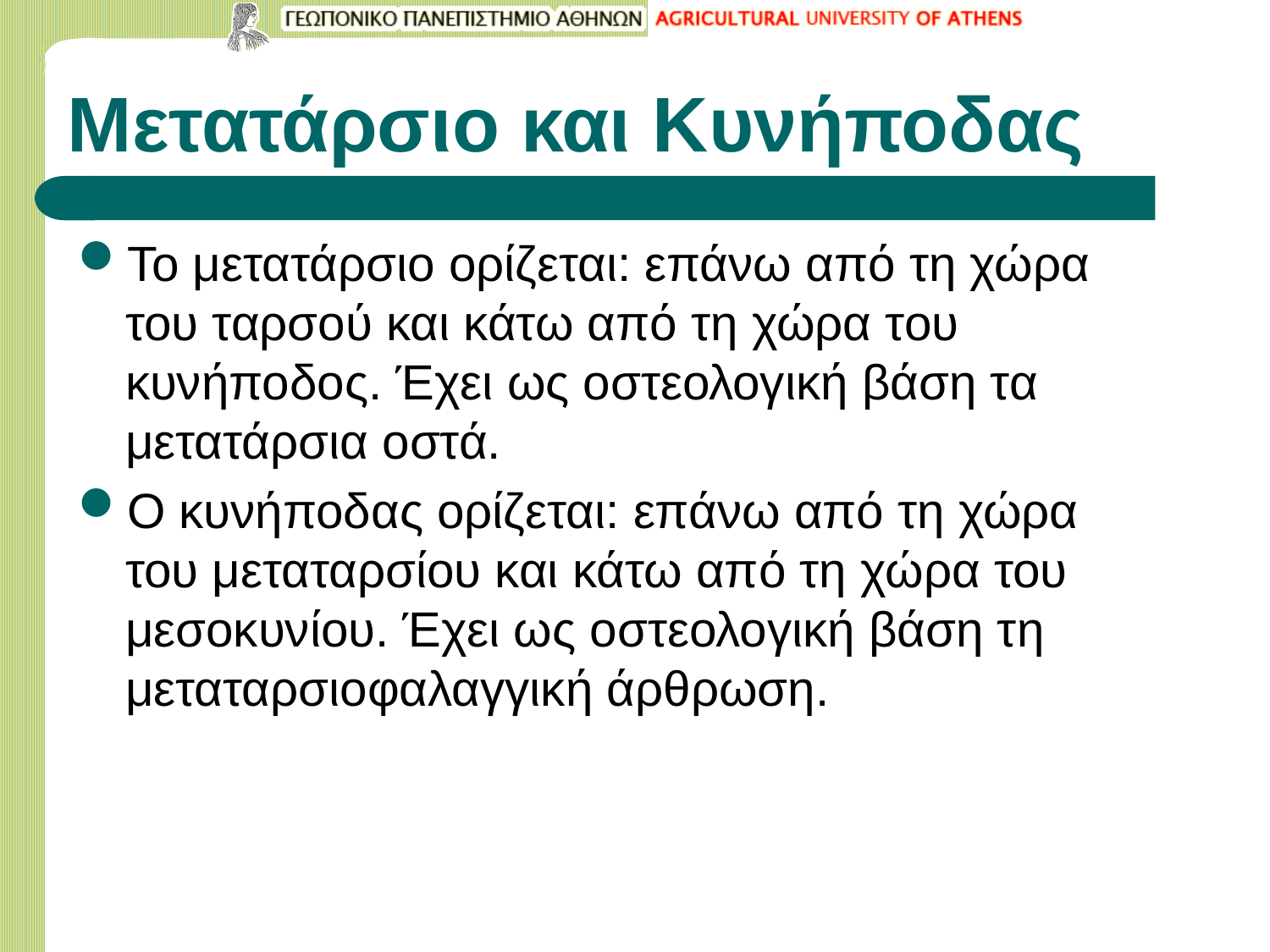

# Μετατάρσιο και Κυνήποδας
Το μετατάρσιο ορίζεται: επάνω από τη χώρα του ταρσού και κάτω από τη χώρα του κυνήποδος. Έχει ως οστεολογική βάση τα μετατάρσια οστά.
Ο κυνήποδας ορίζεται: επάνω από τη χώρα του μεταταρσίου και κάτω από τη χώρα του μεσοκυνίου. Έχει ως οστεολογική βάση τη μεταταρσιοφαλαγγική άρθρωση.